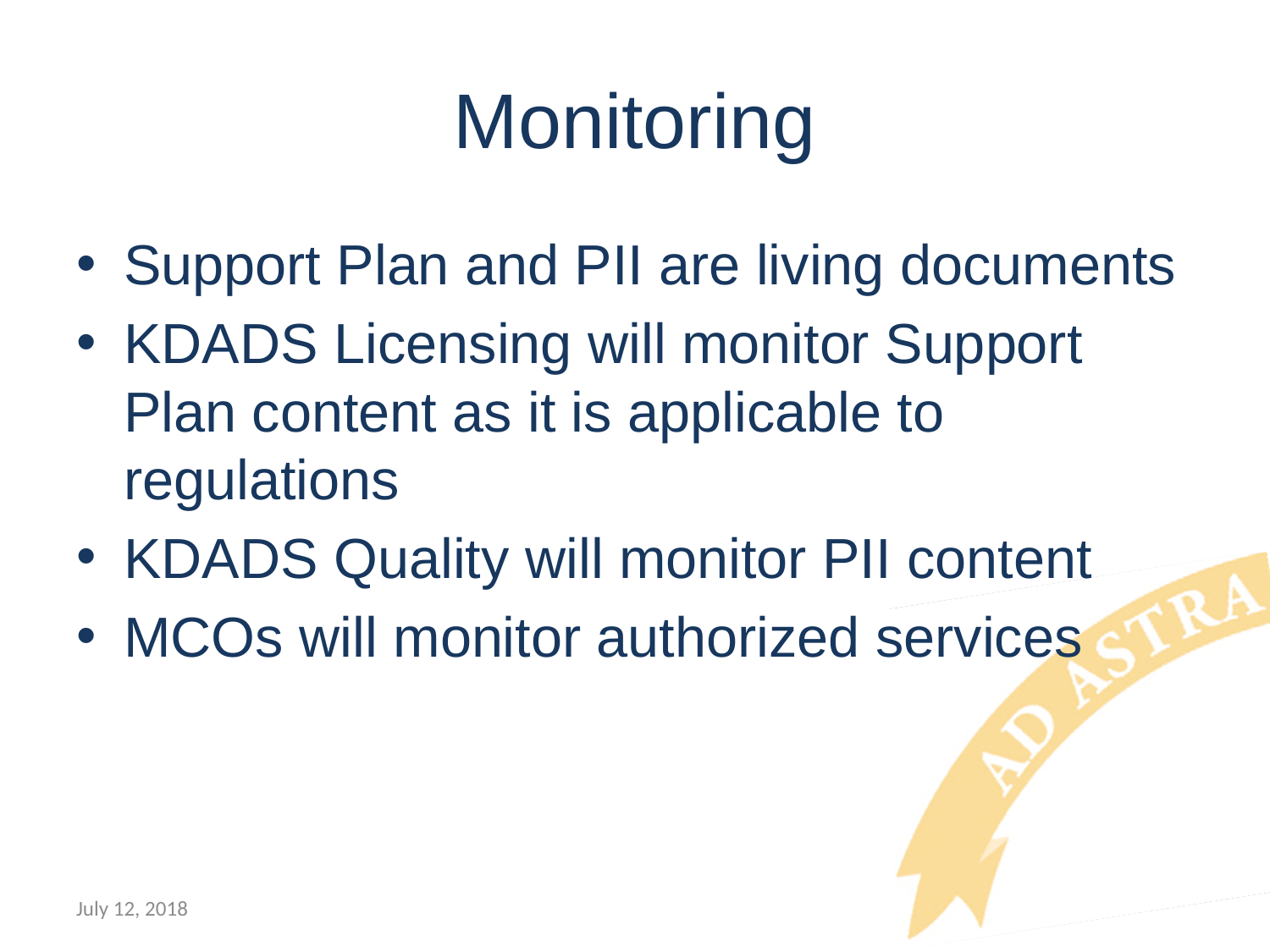

# Monitoring
Support Plan and PII are living documents
KDADS Licensing will monitor Support Plan content as it is applicable to regulations
KDADS Quality will monitor PII content
MCOs will monitor authorized services

July 12, 2018